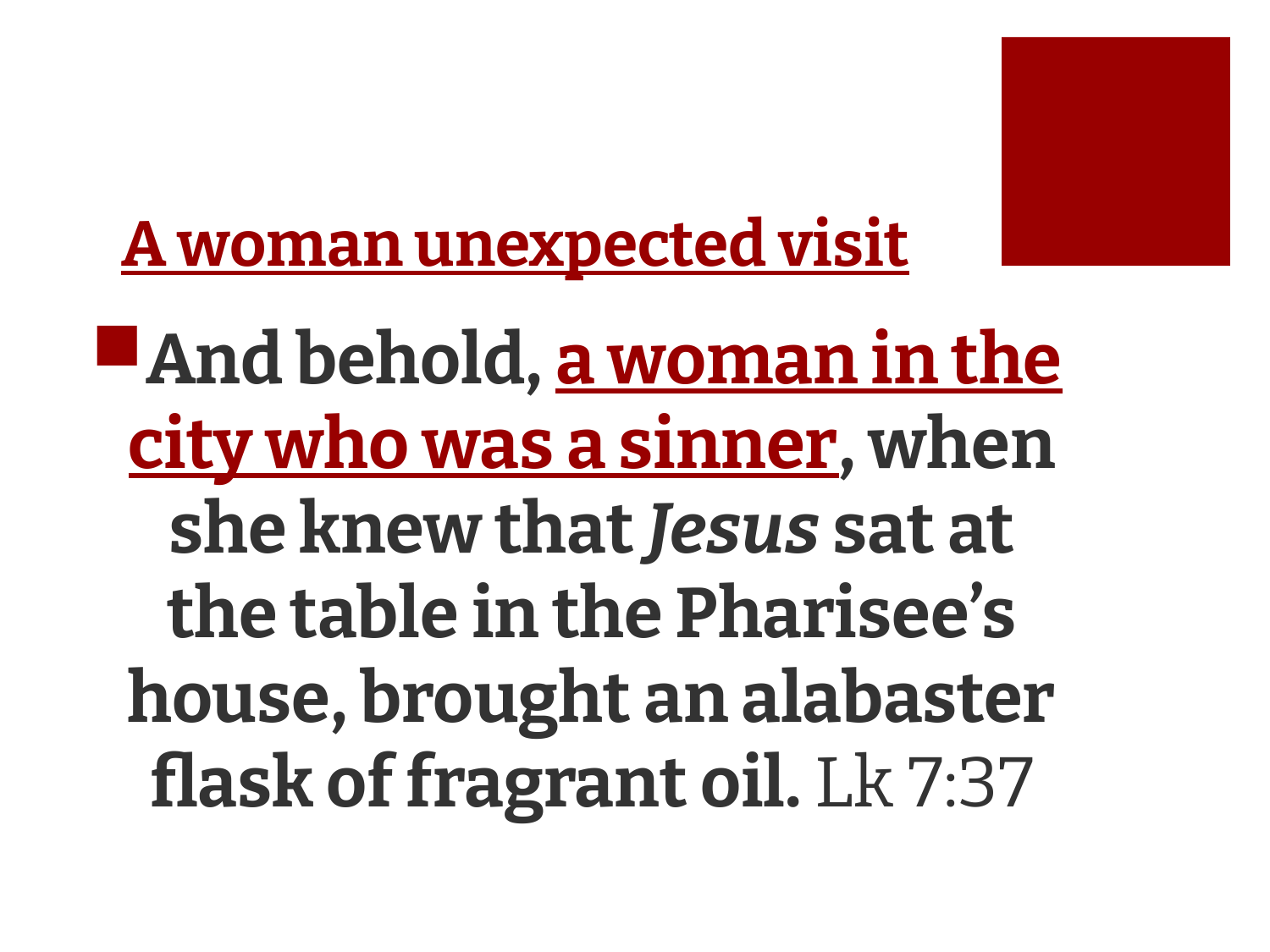

# A woman unexpected visit
And behold, a woman in the city who was a sinner, when she knew that Jesus sat at the table in the Pharisee’s house, brought an alabaster flask of fragrant oil. Lk 7:37